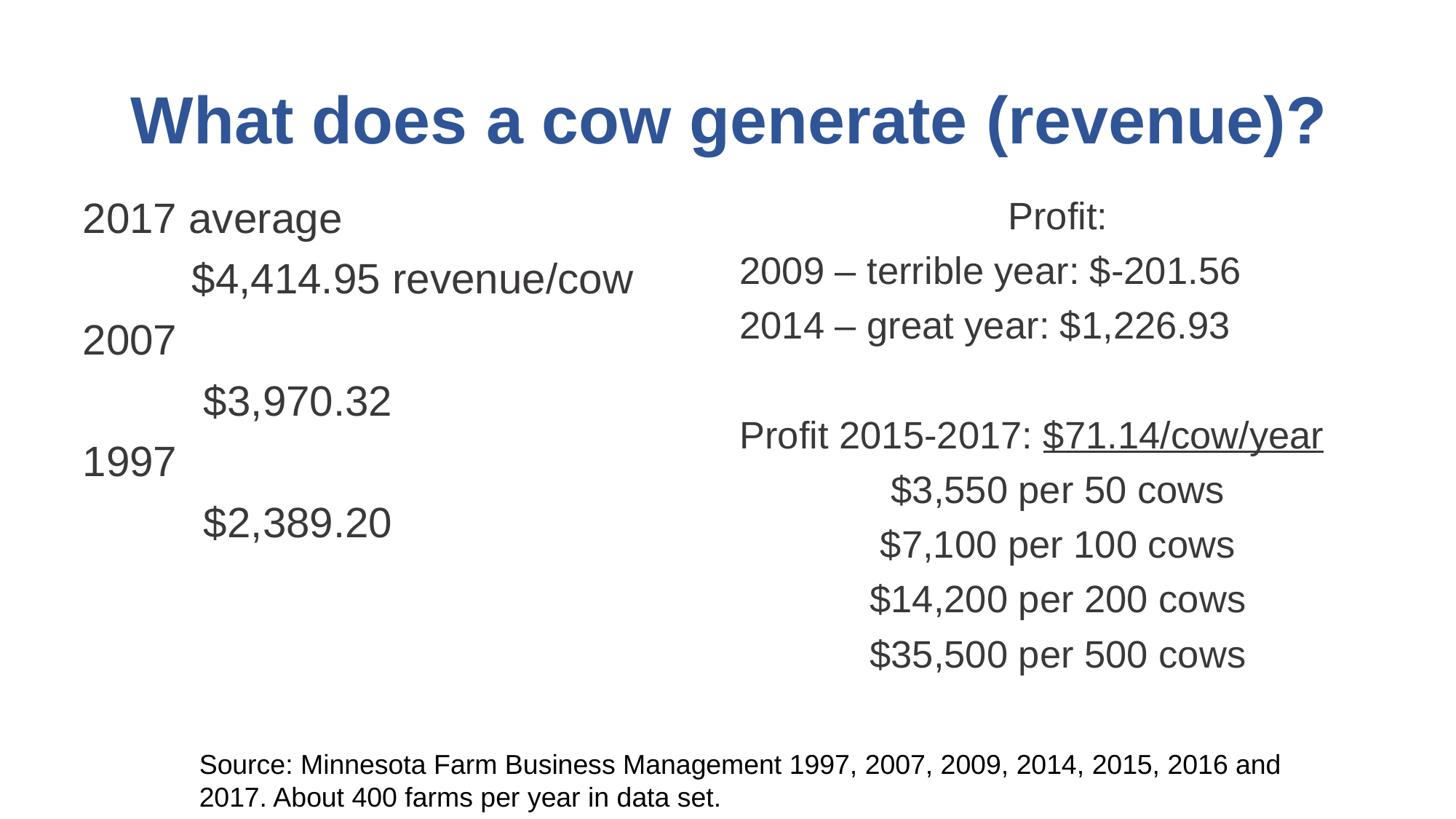

# What does a cow generate (revenue)?
2017 average
	$4,414.95 revenue/cow
2007
	 $3,970.32
1997
	 $2,389.20
Profit:
2009 – terrible year: $-201.56
2014 – great year: $1,226.93

Profit 2015-2017: $71.14/cow/year
$3,550 per 50 cows
$7,100 per 100 cows
$14,200 per 200 cows
$35,500 per 500 cows

Source: Minnesota Farm Business Management 1997, 2007, 2009, 2014, 2015, 2016 and 2017. About 400 farms per year in data set.